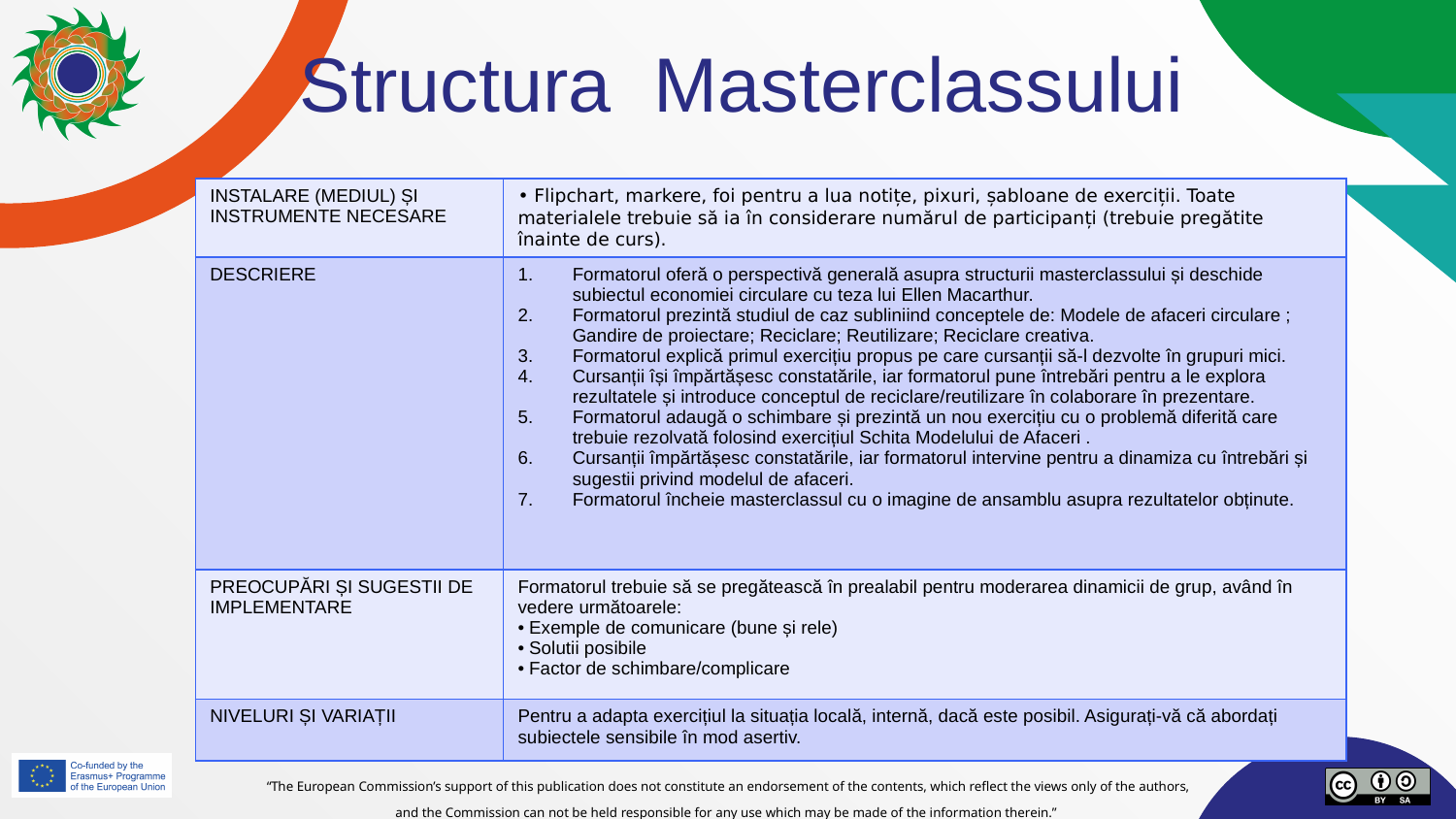

# Structura  Masterclassului
| INSTALARE (MEDIUL) ȘI INSTRUMENTE NECESARE | • Flipchart, markere, foi pentru a lua notițe, pixuri, șabloane de exerciții. Toate materialele trebuie să ia în considerare numărul de participanți (trebuie pregătite înainte de curs). |
| --- | --- |
| DESCRIERE | Formatorul oferă o perspectivă generală asupra structurii masterclassului și deschide subiectul economiei circulare cu teza lui Ellen Macarthur. Formatorul prezintă studiul de caz subliniind conceptele de: Modele de afaceri circulare ; Gandire de proiectare; Reciclare; Reutilizare; Reciclare creativa. Formatorul explică primul exercițiu propus pe care cursanții să-l dezvolte în grupuri mici. Cursanții își împărtășesc constatările, iar formatorul pune întrebări pentru a le explora rezultatele și introduce conceptul de reciclare/reutilizare în colaborare în prezentare. Formatorul adaugă o schimbare și prezintă un nou exercițiu cu o problemă diferită care trebuie rezolvată folosind exercițiul Schita Modelului de Afaceri . Cursanții împărtășesc constatările, iar formatorul intervine pentru a dinamiza cu întrebări și sugestii privind modelul de afaceri. Formatorul încheie masterclassul cu o imagine de ansamblu asupra rezultatelor obținute. |
| PREOCUPĂRI ȘI SUGESTII DE IMPLEMENTARE | Formatorul trebuie să se pregătească în prealabil pentru moderarea dinamicii de grup, având în vedere următoarele: • Exemple de comunicare (bune și rele) • Solutii posibile • Factor de schimbare/complicare |
| NIVELURI ȘI VARIAȚII | Pentru a adapta exercițiul la situația locală, internă, dacă este posibil. Asigurați-vă că abordați subiectele sensibile în mod asertiv. |